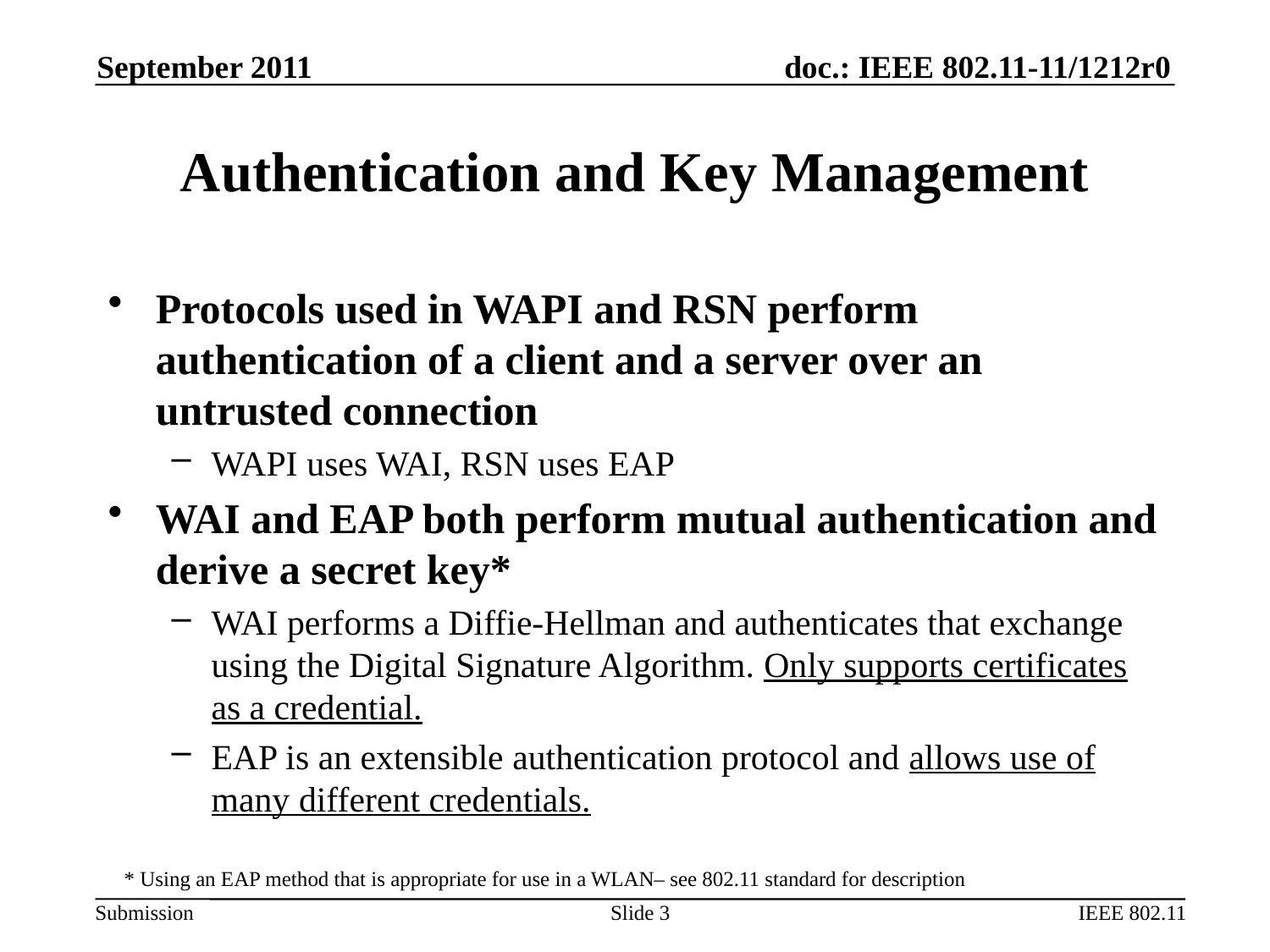

September 2011
# Authentication and Key Management
Protocols used in WAPI and RSN perform authentication of a client and a server over an untrusted connection
WAPI uses WAI, RSN uses EAP
WAI and EAP both perform mutual authentication and derive a secret key*
WAI performs a Diffie-Hellman and authenticates that exchange using the Digital Signature Algorithm. Only supports certificates as a credential.
EAP is an extensible authentication protocol and allows use of many different credentials.
* Using an EAP method that is appropriate for use in a WLAN– see 802.11 standard for description
Slide 3
IEEE 802.11